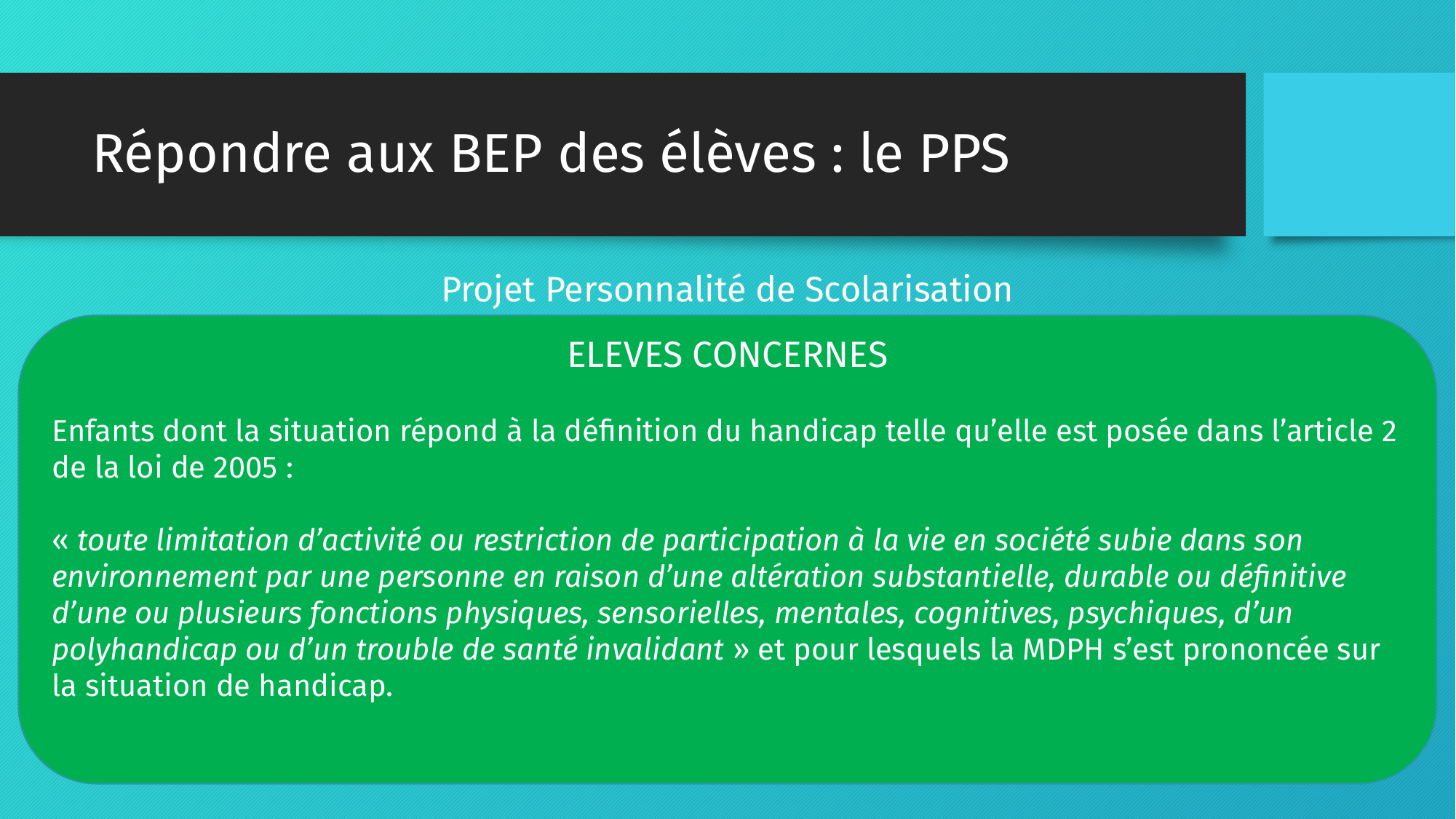

# Répondre aux BEP des élèves : le PPS
Projet Personnalité de Scolarisation
ELEVES CONCERNES

Enfants dont la situation répond à la définition du handicap telle qu’elle est posée dans l’article 2 de la loi de 2005 :

« toute limitation d’activité ou restriction de participation à la vie en société subie dans son environnement par une personne en raison d’une altération substantielle, durable ou définitive d’une ou plusieurs fonctions physiques, sensorielles, mentales, cognitives, psychiques, d’un polyhandicap ou d’un trouble de santé invalidant » et pour lesquels la MDPH s’est prononcée sur la situation de handicap.